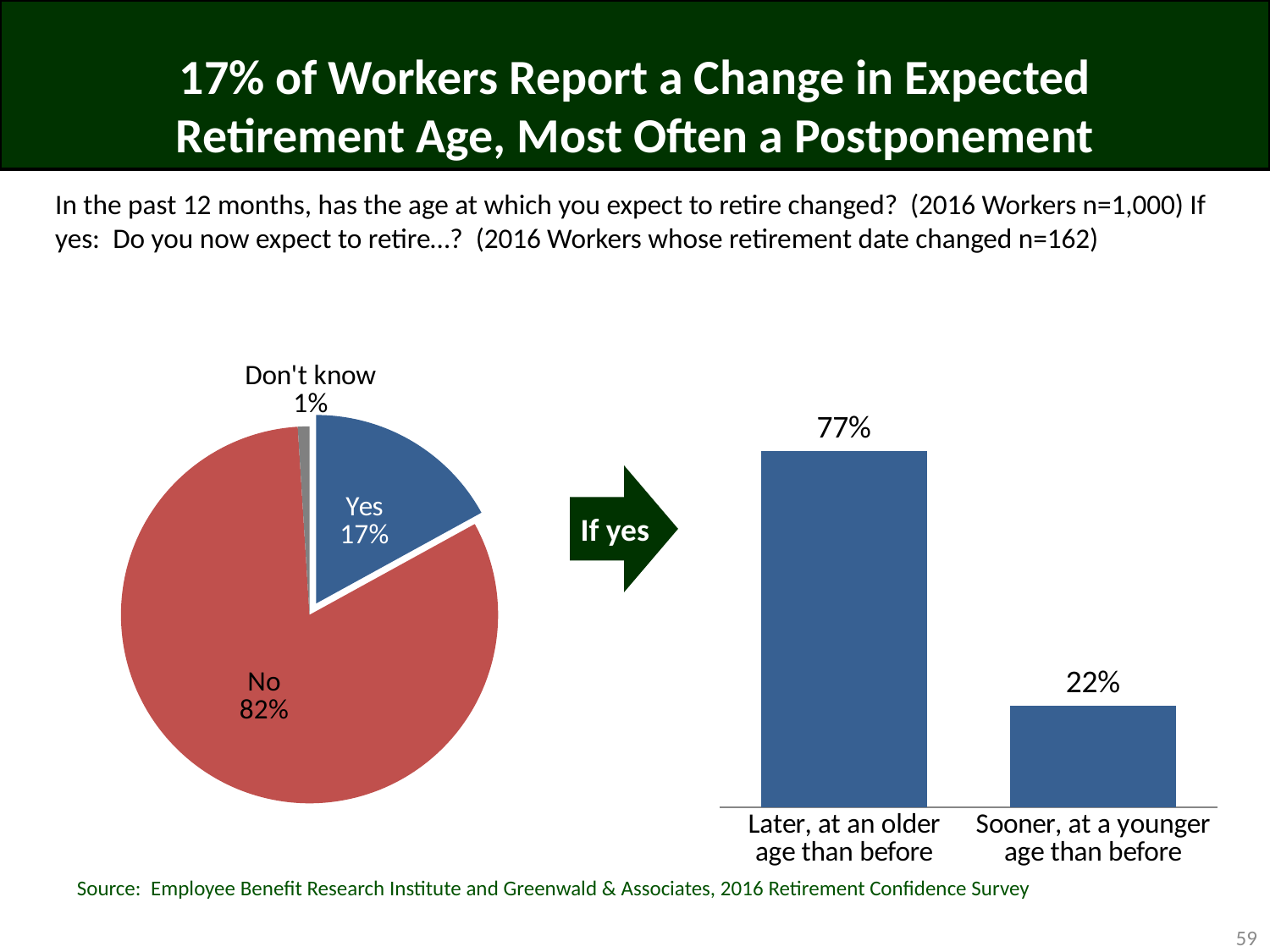

# 17% of Workers Report a Change in Expected Retirement Age, Most Often a Postponement
In the past 12 months, has the age at which you expect to retire changed?  (2016 Workers n=1,000) If yes:  Do you now expect to retire…?  (2016 Workers whose retirement date changed n=162)

### Chart

| Category | Column1 |
|---|---|
| Yes | 0.17 |
| No | 0.82 |
| Don't know | 0.01 |

### Chart

| Category | Column1 |
|---|---|
| Later, at an older age than before | 0.77 |
| Sooner, at a younger age than before | 0.22 |
If yes
Source:  Employee Benefit Research Institute and Greenwald & Associates, 2016 Retirement Confidence Survey
59